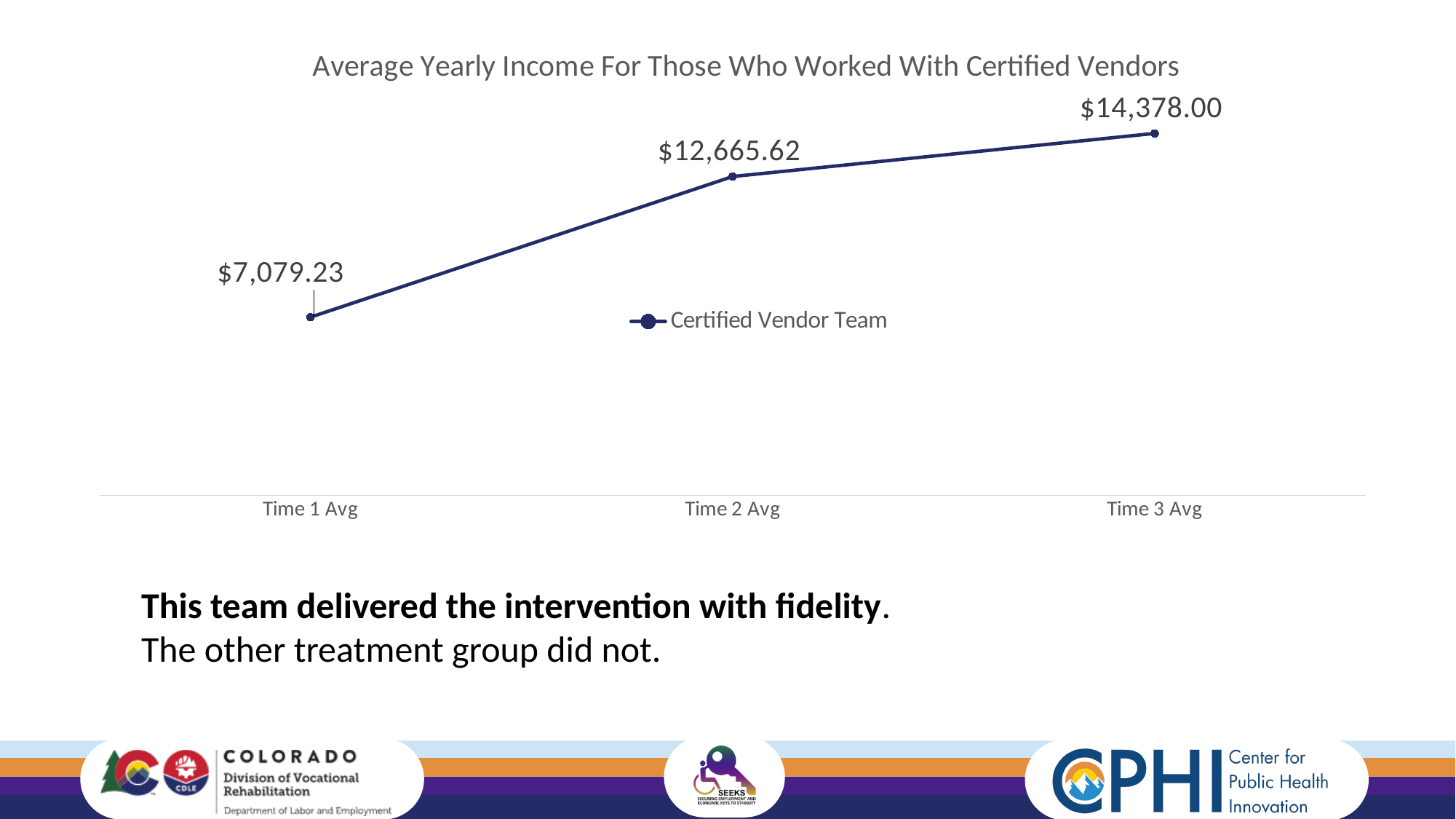

Average Yearly Income for those Who Worked With Certified Vendors

### Chart: Average Yearly Income For Those Who Worked With Certified Vendors

| Category | Certified Vendor Team |
|---|---|
| Time 1 Avg | 7079.23 |
| Time 2 Avg | 12665.62 |
| Time 3 Avg | 14378.0 |
This team delivered the intervention with fidelity.
The other treatment group did not.